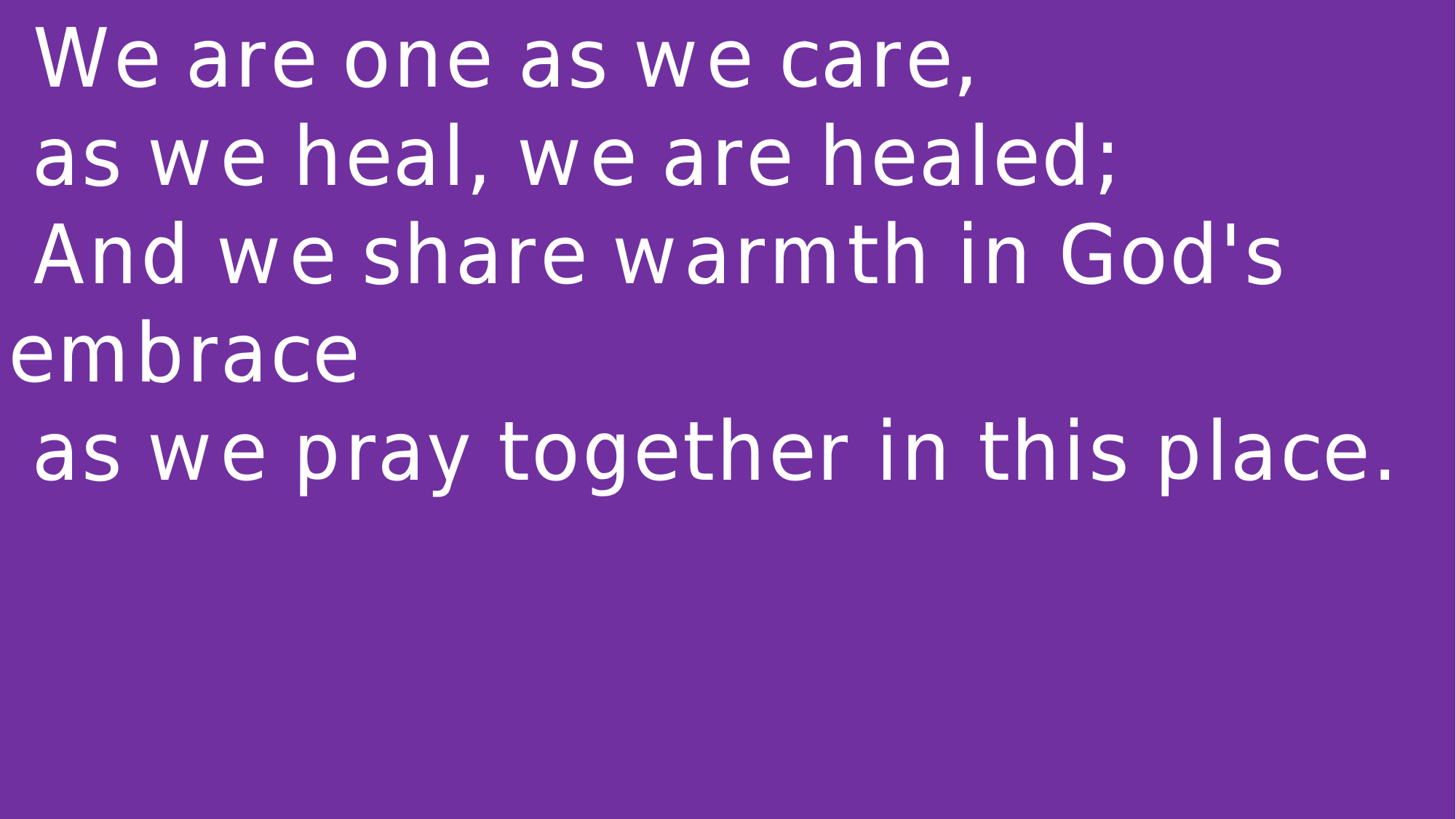

We are one as we care,
 as we heal, we are healed;
 And we share warmth in God's   	embrace
 as we pray together in this place.